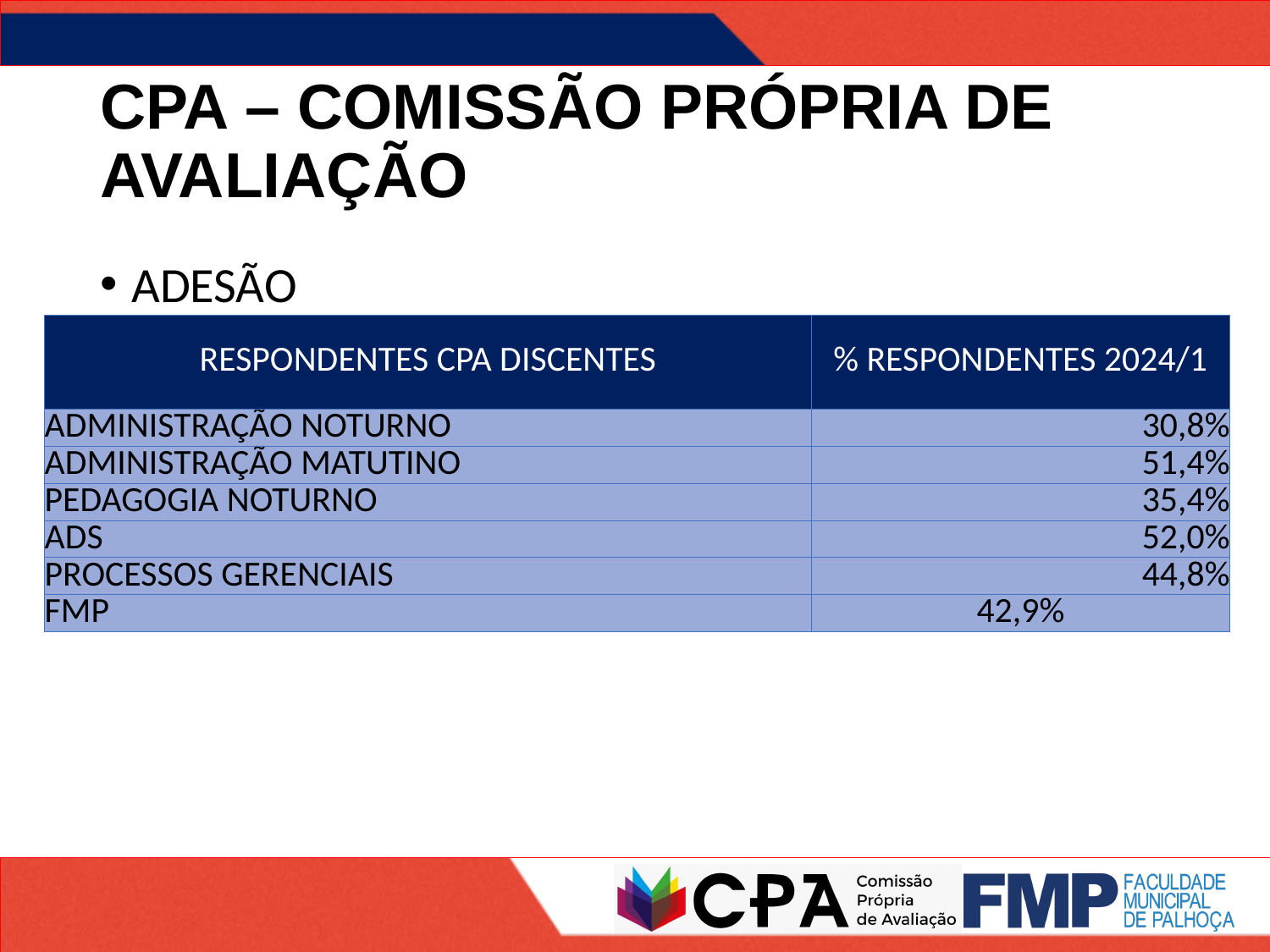

# CPA – COMISSÃO PRÓPRIA DE AVALIAÇÃO
ADESÃO

| RESPONDENTES CPA DISCENTES | % RESPONDENTES 2024/1 |
| --- | --- |
| ADMINISTRAÇÃO NOTURNO | 30,8% |
| ADMINISTRAÇÃO MATUTINO | 51,4% |
| PEDAGOGIA NOTURNO | 35,4% |
| ADS | 52,0% |
| PROCESSOS GERENCIAIS | 44,8% |
| FMP | 42,9% |